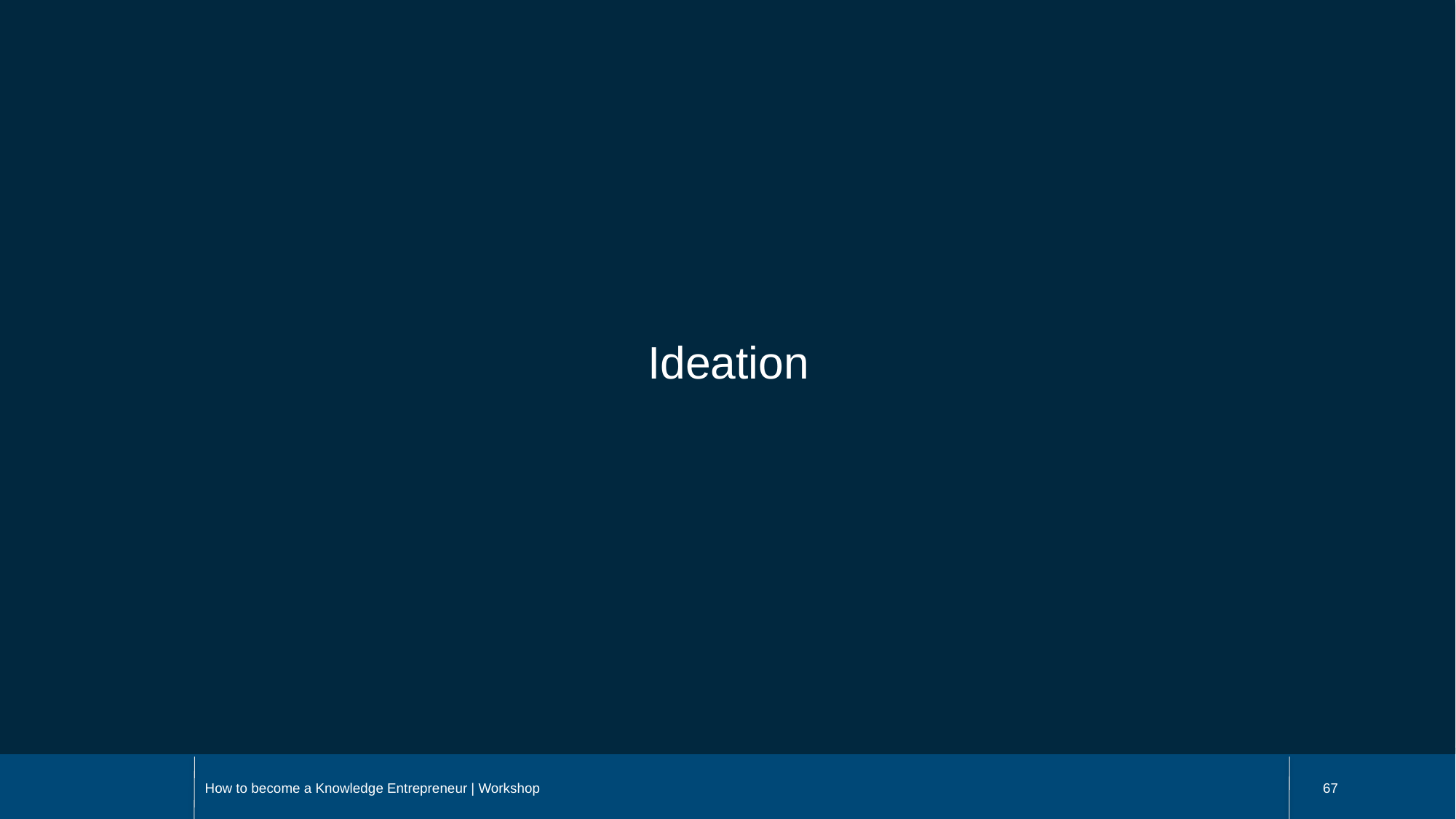

Ideation
How to become a Knowledge Entrepreneur | Workshop
67